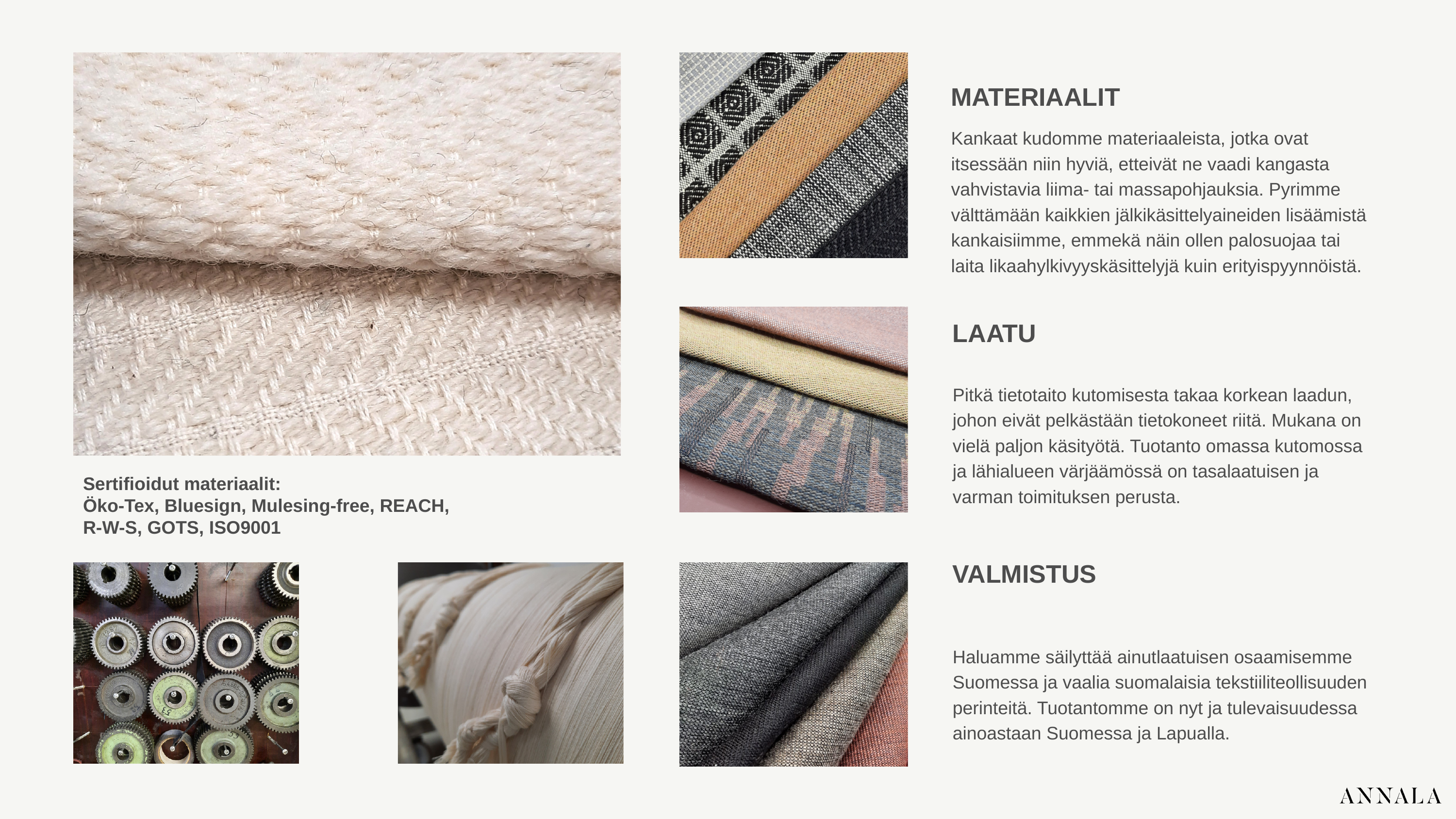

MATERIAALIT
Kankaat kudomme materiaaleista, jotka ovat itsessään niin hyviä, etteivät ne vaadi kangasta vahvistavia liima- tai massapohjauksia. Pyrimme välttämään kaikkien jälkikäsittelyaineiden lisäämistä kankaisiimme, emmekä näin ollen palosuojaa tai laita likaahylkivyyskäsittelyjä kuin erityispyynnöistä.

LAATU
Pitkä tietotaito kutomisesta takaa korkean laadun, johon eivät pelkästään tietokoneet riitä. Mukana on vielä paljon käsityötä. Tuotanto omassa kutomossa ja lähialueen värjäämössä on tasalaatuisen ja varman toimituksen perusta.

Sertifioidut materiaalit:
Öko-Tex, Bluesign, Mulesing-free, REACH,
R-W-S, GOTS, ISO9001
VALMISTUS

Haluamme säilyttää ainutlaatuisen osaamisemme Suomessa ja vaalia suomalaisia tekstiiliteollisuuden perinteitä. Tuotantomme on nyt ja tulevaisuudessa ainoastaan Suomessa ja Lapualla.